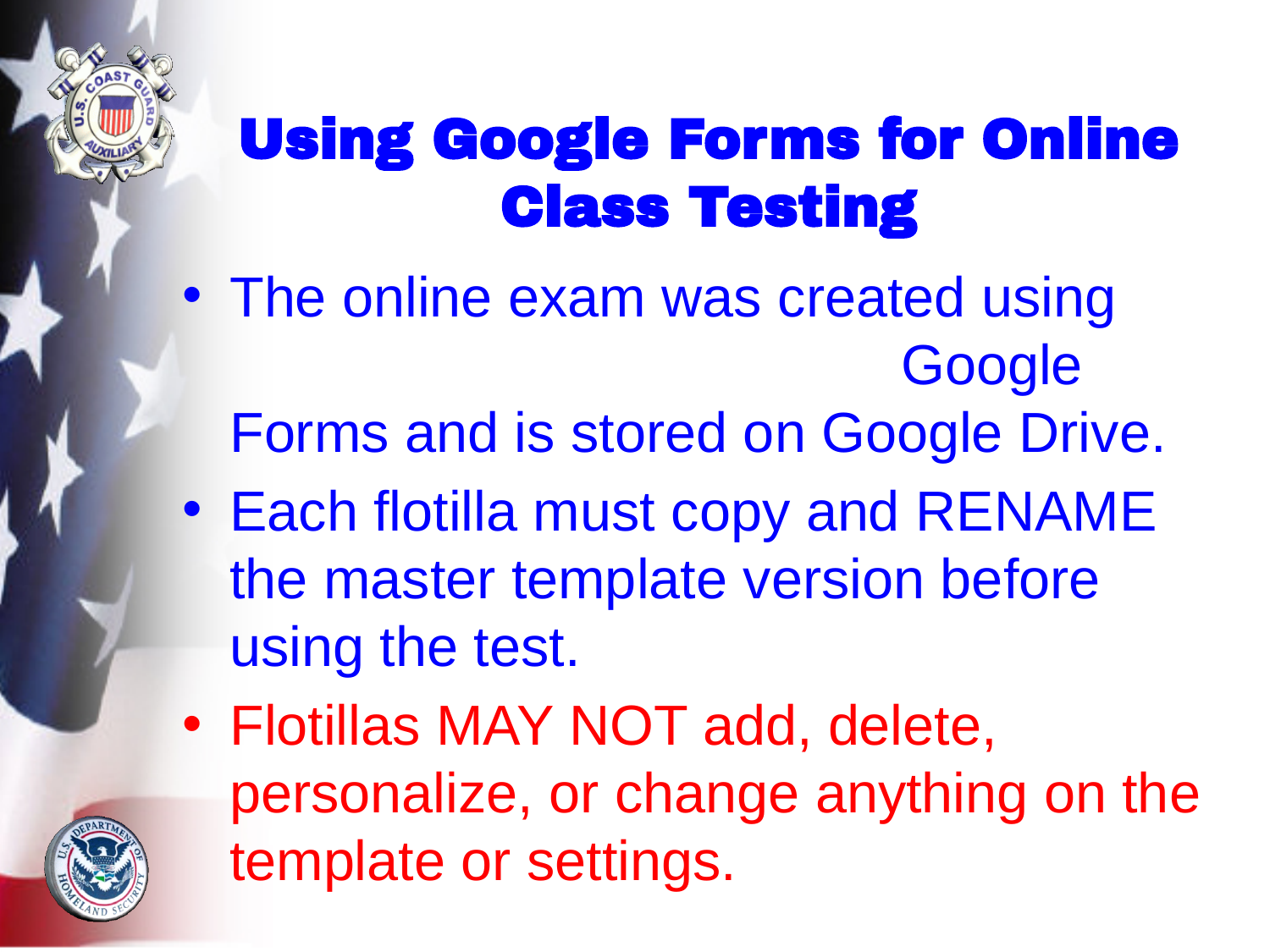

# Using Google Forms for Online Class Testing
The online exam was created using                                                   Google Forms and is stored on Google Drive.
Each flotilla must copy and RENAME  the master template version before using the test.
Flotillas MAY NOT add, delete, personalize, or change anything on the template or settings.